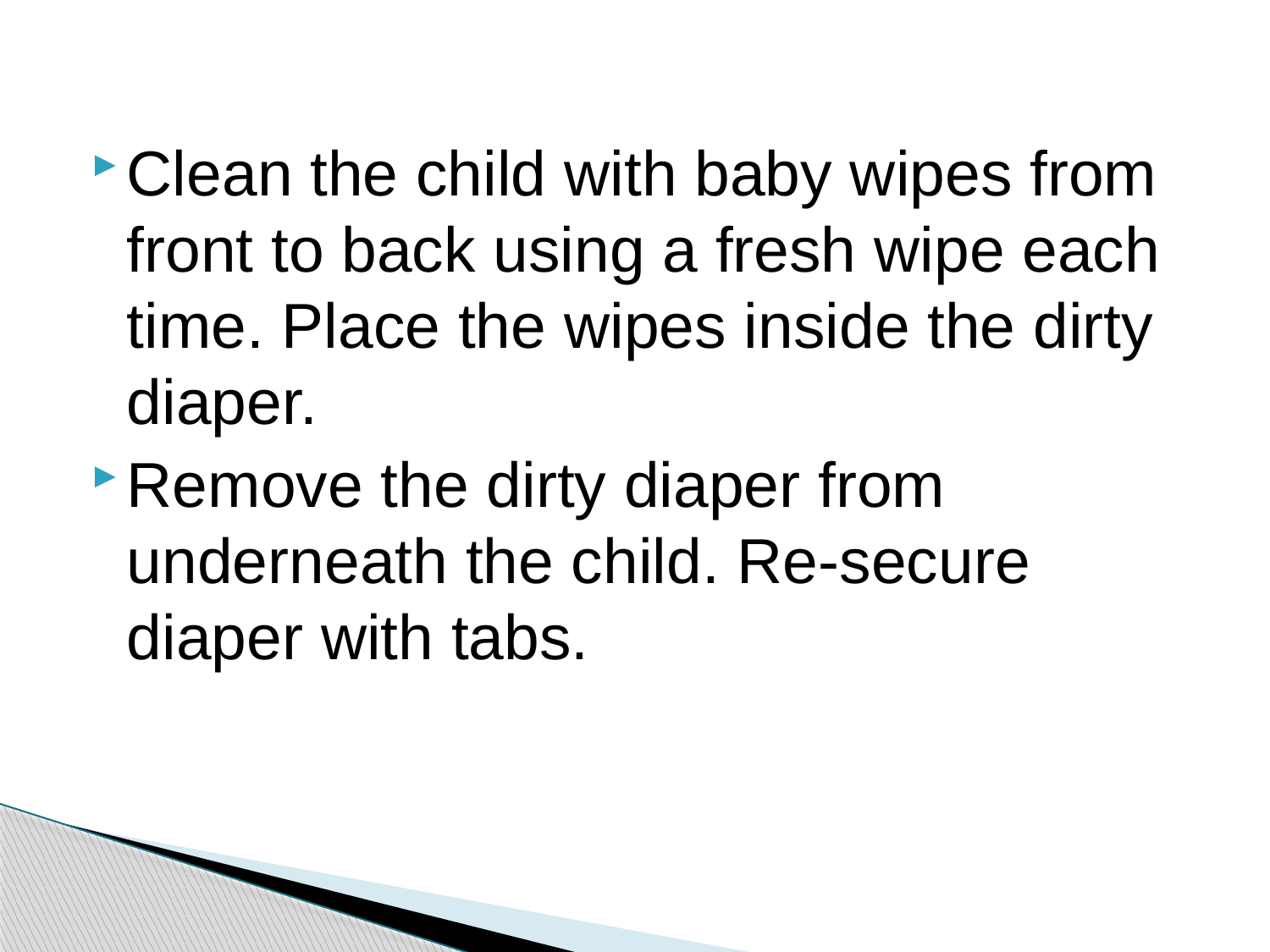

Clean the child with baby wipes from front to back using a fresh wipe each time. Place the wipes inside the dirty diaper.
Remove the dirty diaper from underneath the child. Re-secure diaper with tabs.